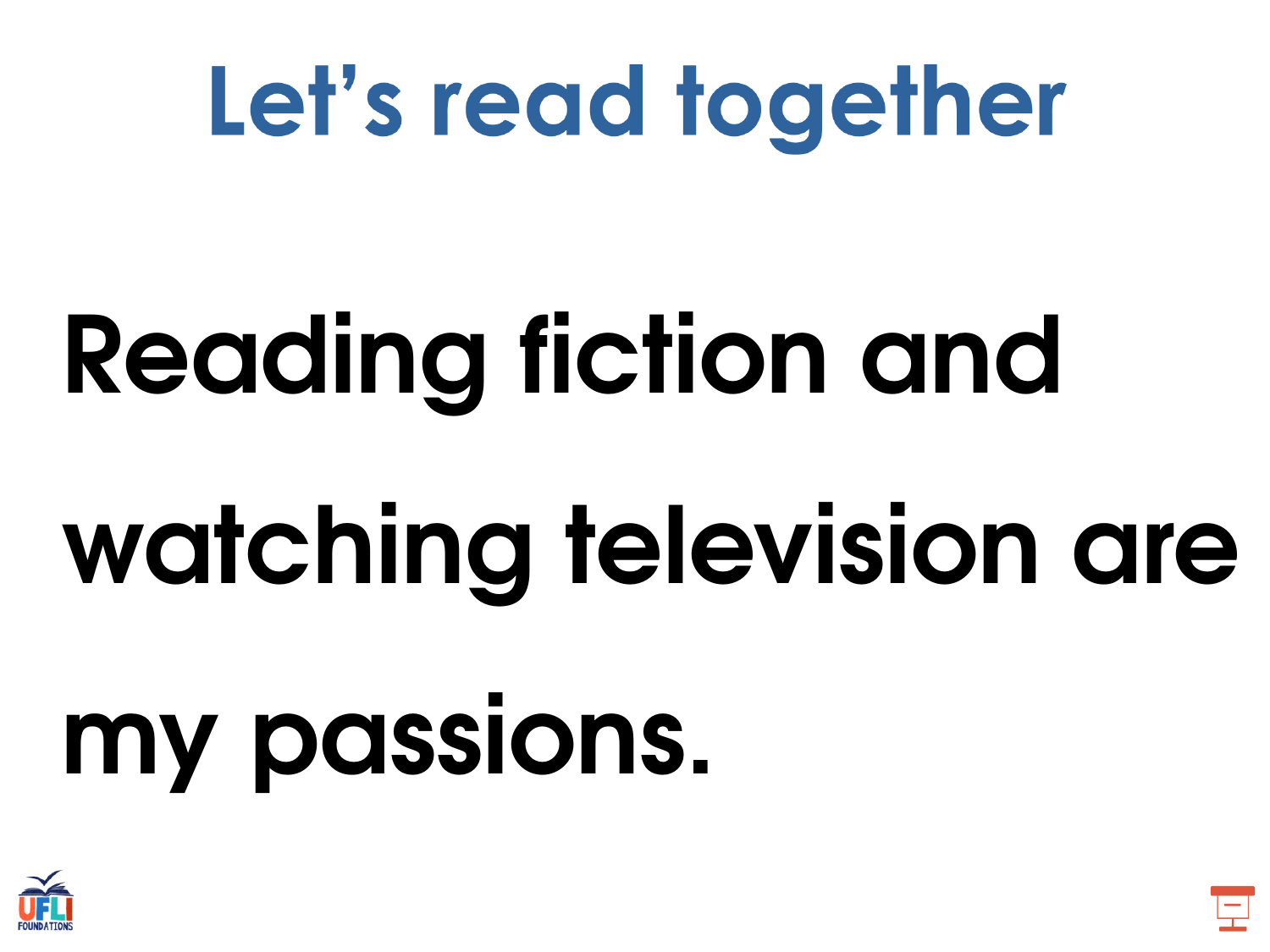

Reading fiction and watching television are my passions.